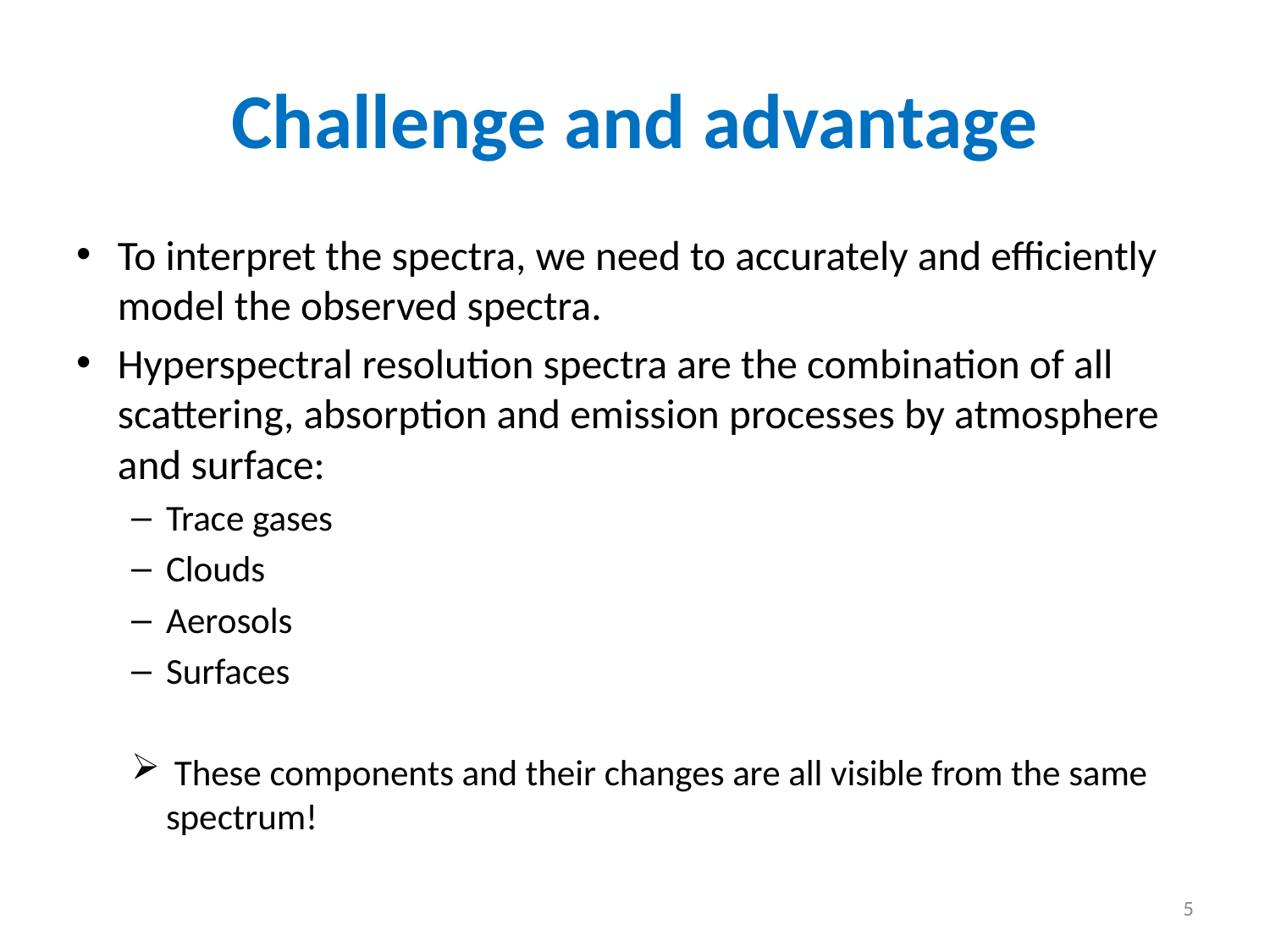

# Challenge and advantage
To interpret the spectra, we need to accurately and efficiently model the observed spectra.
Hyperspectral resolution spectra are the combination of all scattering, absorption and emission processes by atmosphere and surface:
Trace gases
Clouds
Aerosols
Surfaces

 These components and their changes are all visible from the same spectrum!

5